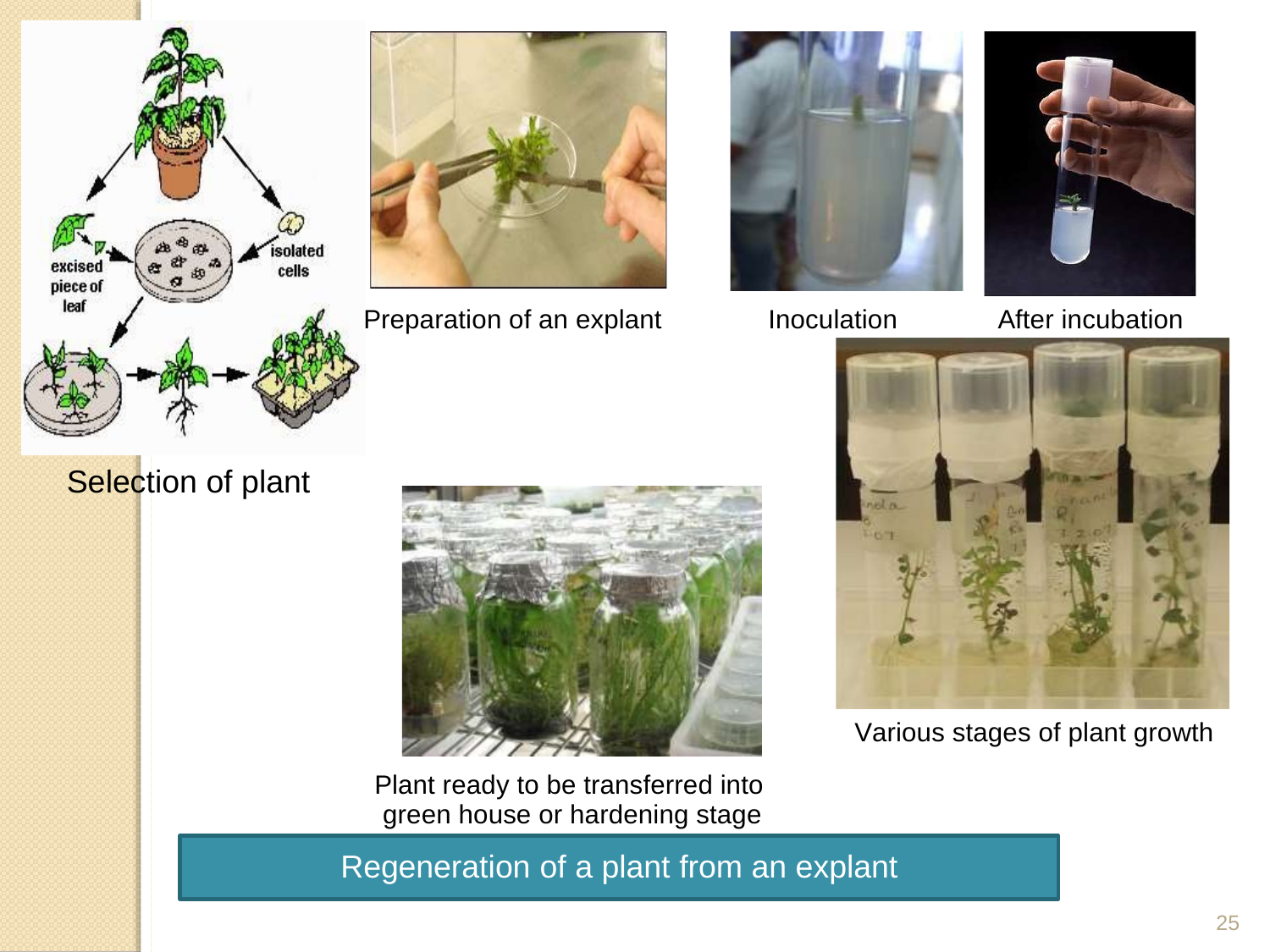

Preparation of an explant
Inoculation
After incubation

Selection
of
plant

Various stages of plant growth
Plant ready to be transferred into
green house or hardening stage

Regeneration of a plant from an explant
25